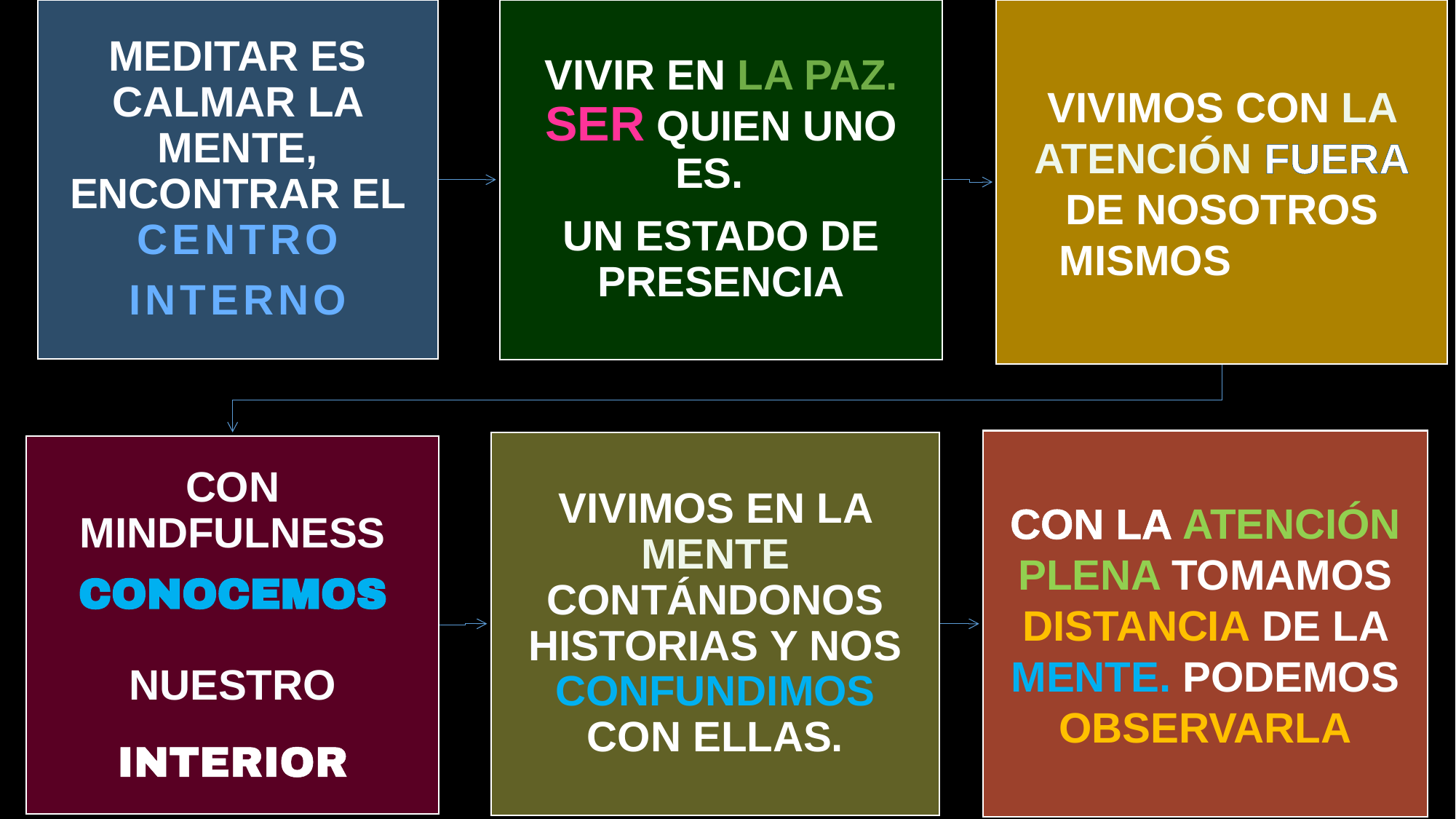

MEDITAR ES CALMAR LA MENTE, ENCONTRAR EL CENTRO
INTERNO

VIVIR EN LA PAZ. SER QUIEN UNO ES.
UN ESTADO DE PRESENCIA

VIVIMOS CON LA ATENCIÓN FUERA DE NOSOTROS MISMOS

CON MINDFULNESS
CONOCEMOS
NUESTRO INTERIOR

VIVIMOS EN LA MENTE CONTÁNDONOS HISTORIAS Y NOS CONFUNDIMOS CON ELLAS.
CON LA ATENCIÓN PLENA TOMAMOS DISTANCIA DE LA MENTE. PODEMOS OBSERVARLA